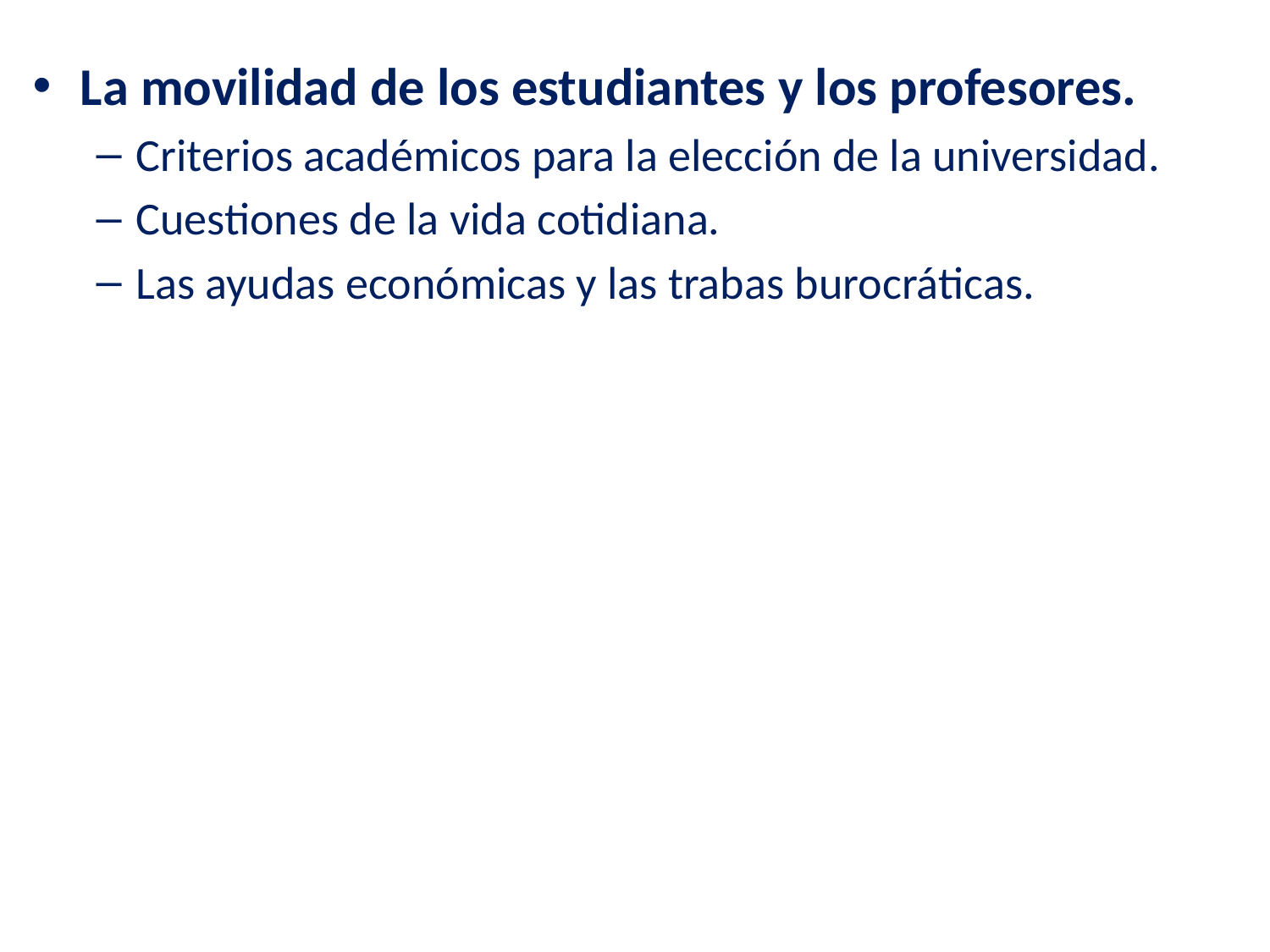

La movilidad de los estudiantes y los profesores.
Criterios académicos para la elección de la universidad.
Cuestiones de la vida cotidiana.
Las ayudas económicas y las trabas burocráticas.